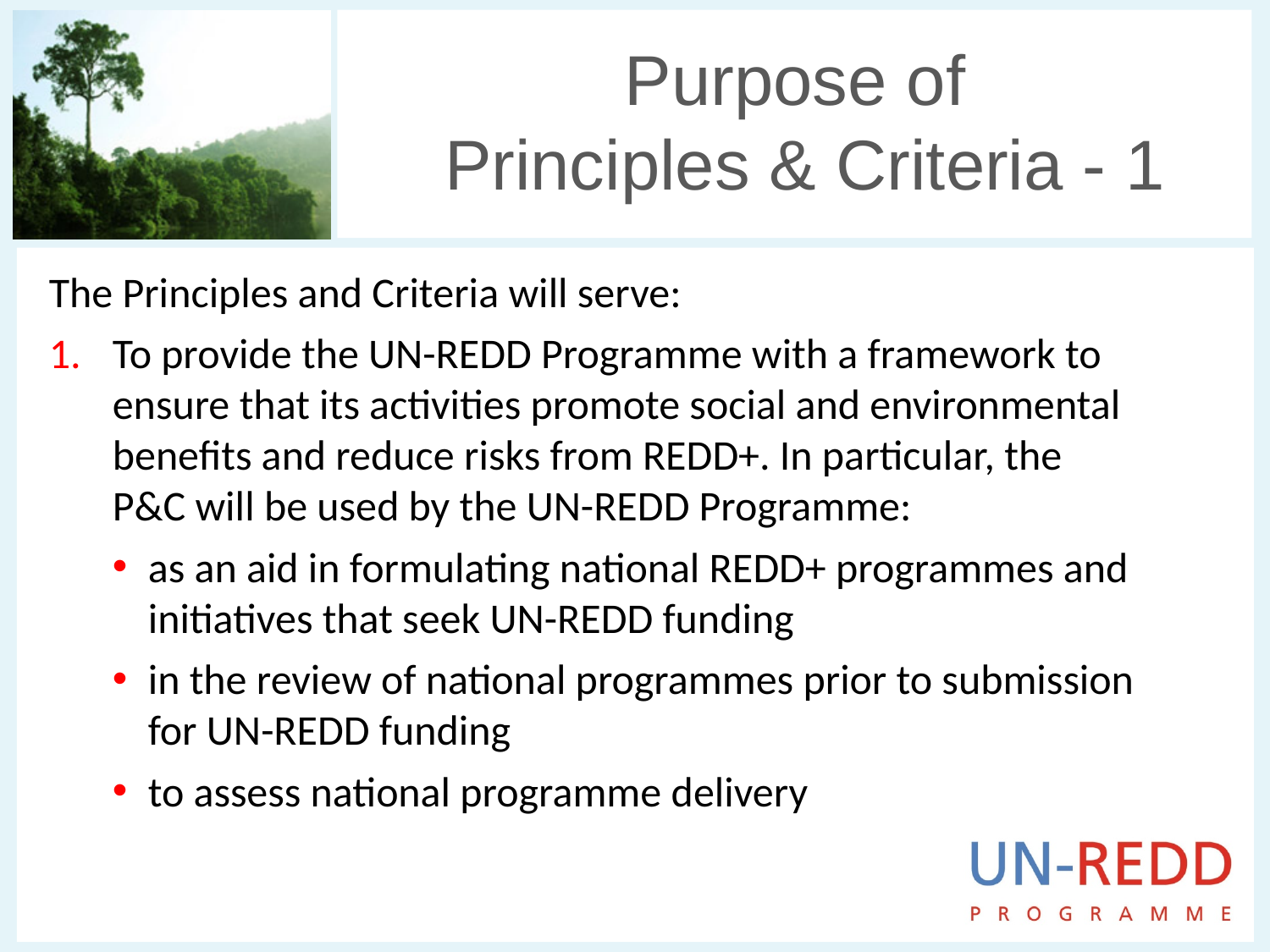

Purpose of
 Principles & Criteria - 1
The Principles and Criteria will serve:
To provide the UN-REDD Programme with a framework to ensure that its activities promote social and environmental benefits and reduce risks from REDD+. In particular, the P&C will be used by the UN-REDD Programme:
as an aid in formulating national REDD+ programmes and initiatives that seek UN-REDD funding
in the review of national programmes prior to submission for UN-REDD funding
to assess national programme delivery